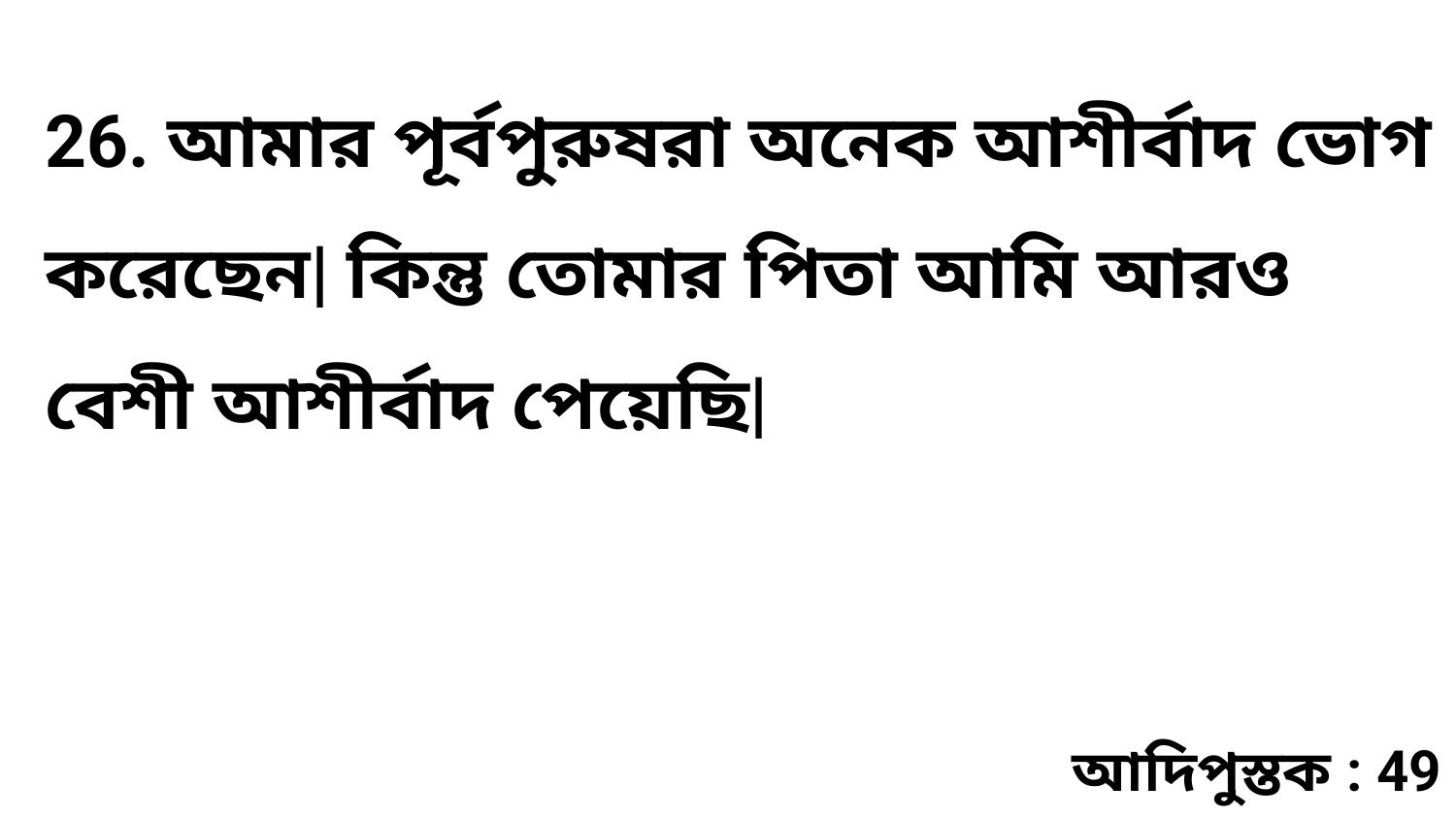

26. আমার পূর্বপুরুষরা অনেক আশীর্বাদ ভোগ করেছেন| কিন্তু তোমার পিতা আমি আরও বেশী আশীর্বাদ পেয়েছি|
আদিপুস্তক : 49